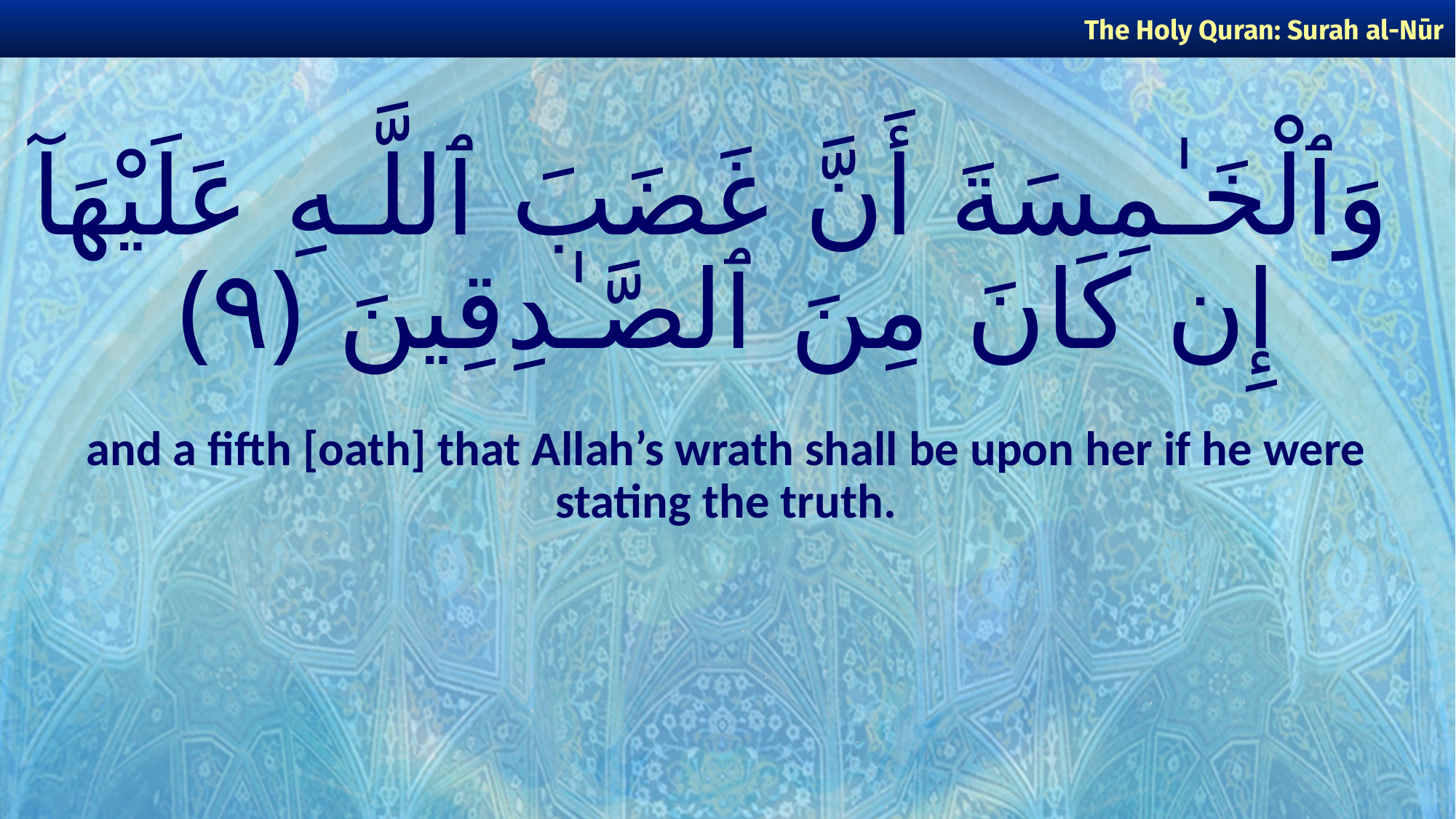

The Holy Quran: Surah al-Nūr
# وَٱلْخَـٰمِسَةَ أَنَّ غَضَبَ ٱللَّـهِ عَلَيْهَآ إِن كَانَ مِنَ ٱلصَّـٰدِقِينَ ﴿٩﴾
and a fifth [oath] that Allah’s wrath shall be upon her if he were stating the truth.